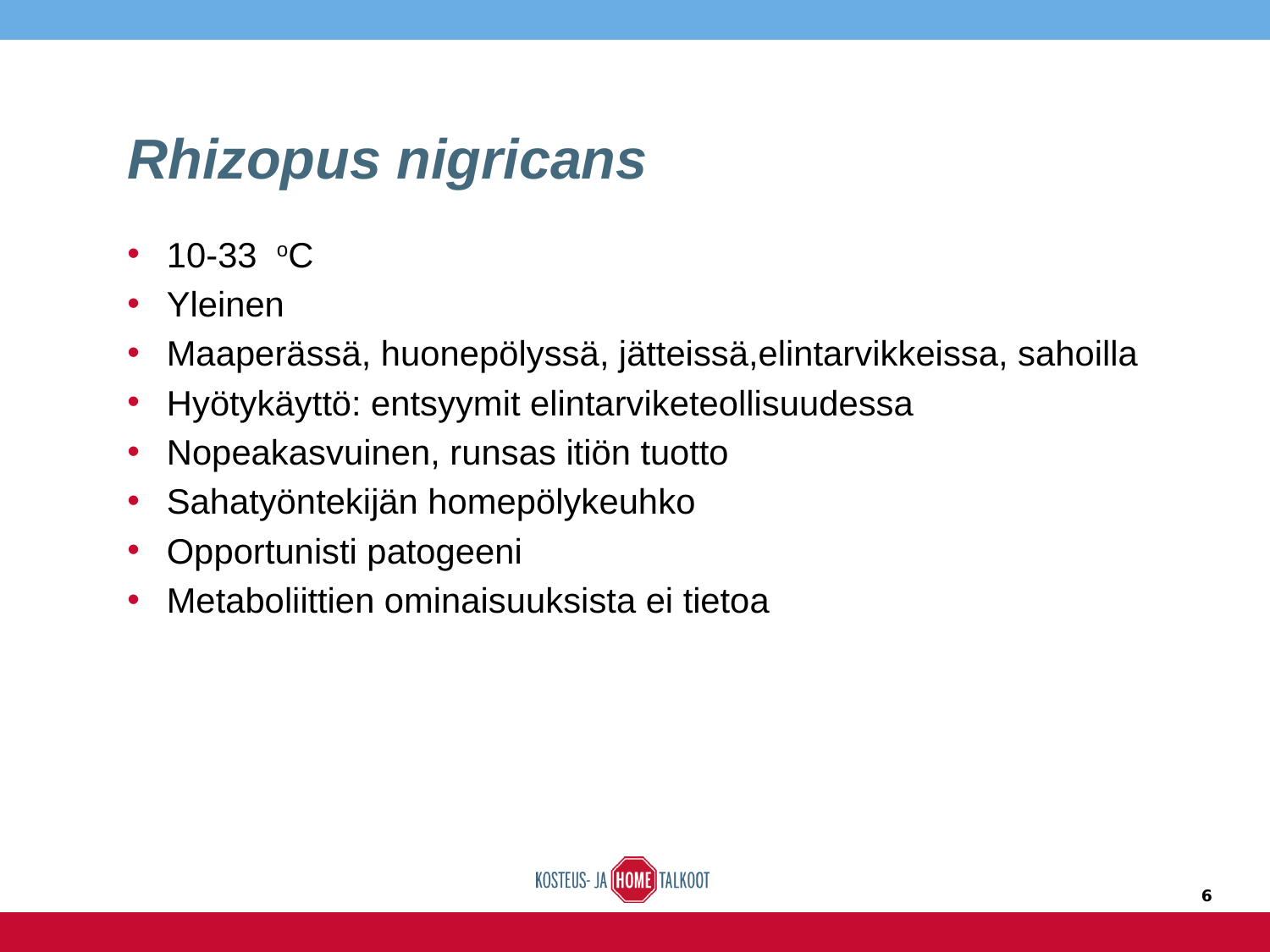

# Rhizopus nigricans
10-33  oC
Yleinen
Maaperässä, huonepölyssä, jätteissä,elintarvikkeissa, sahoilla
Hyötykäyttö: entsyymit elintarviketeollisuudessa
Nopeakasvuinen, runsas itiön tuotto
Sahatyöntekijän homepölykeuhko
Opportunisti patogeeni
Metaboliittien ominaisuuksista ei tietoa
6